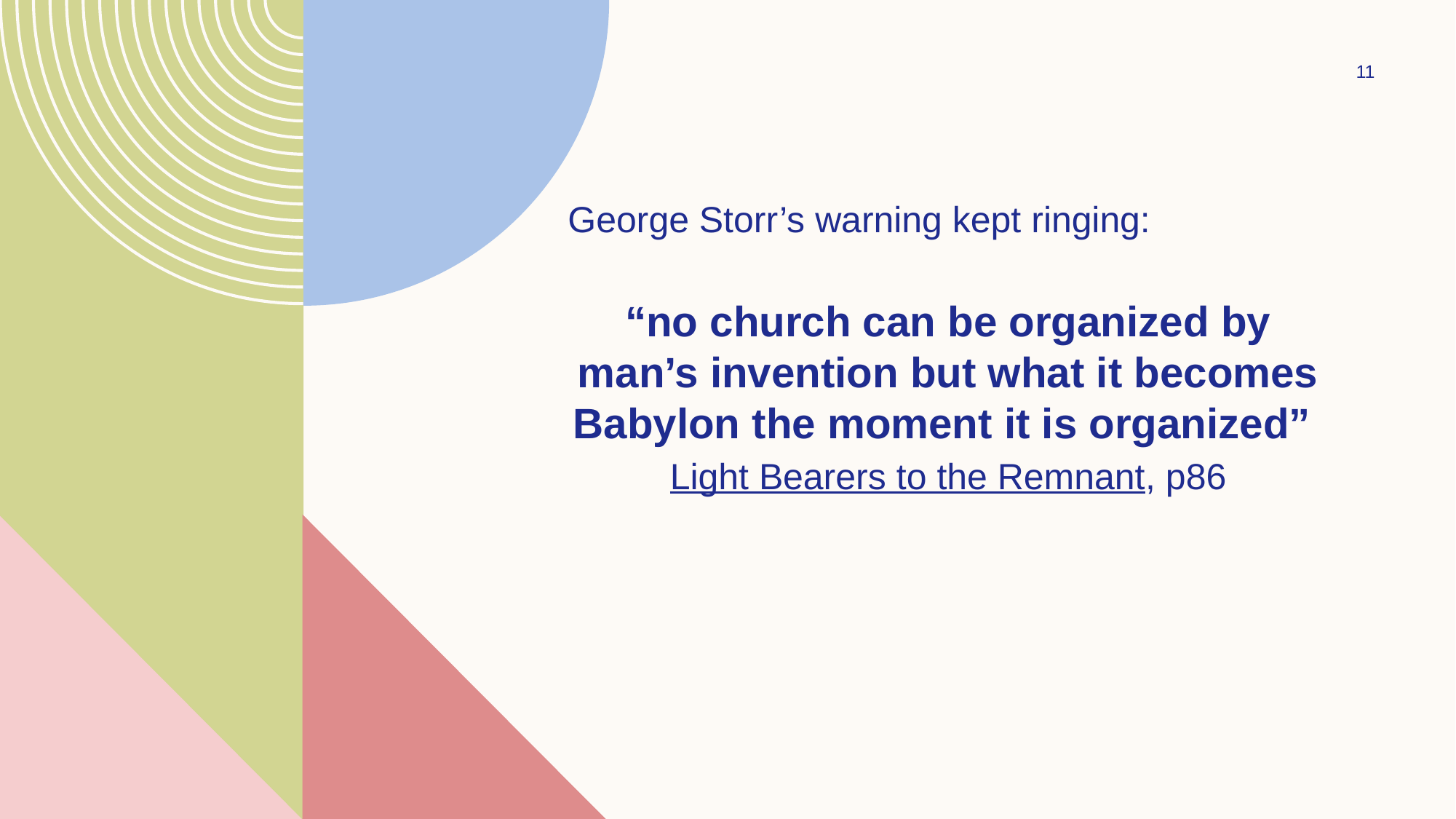

11
George Storr’s warning kept ringing:

“no church can be organized by man’s invention but what it becomes Babylon the moment it is organized”
Light Bearers to the Remnant, p86